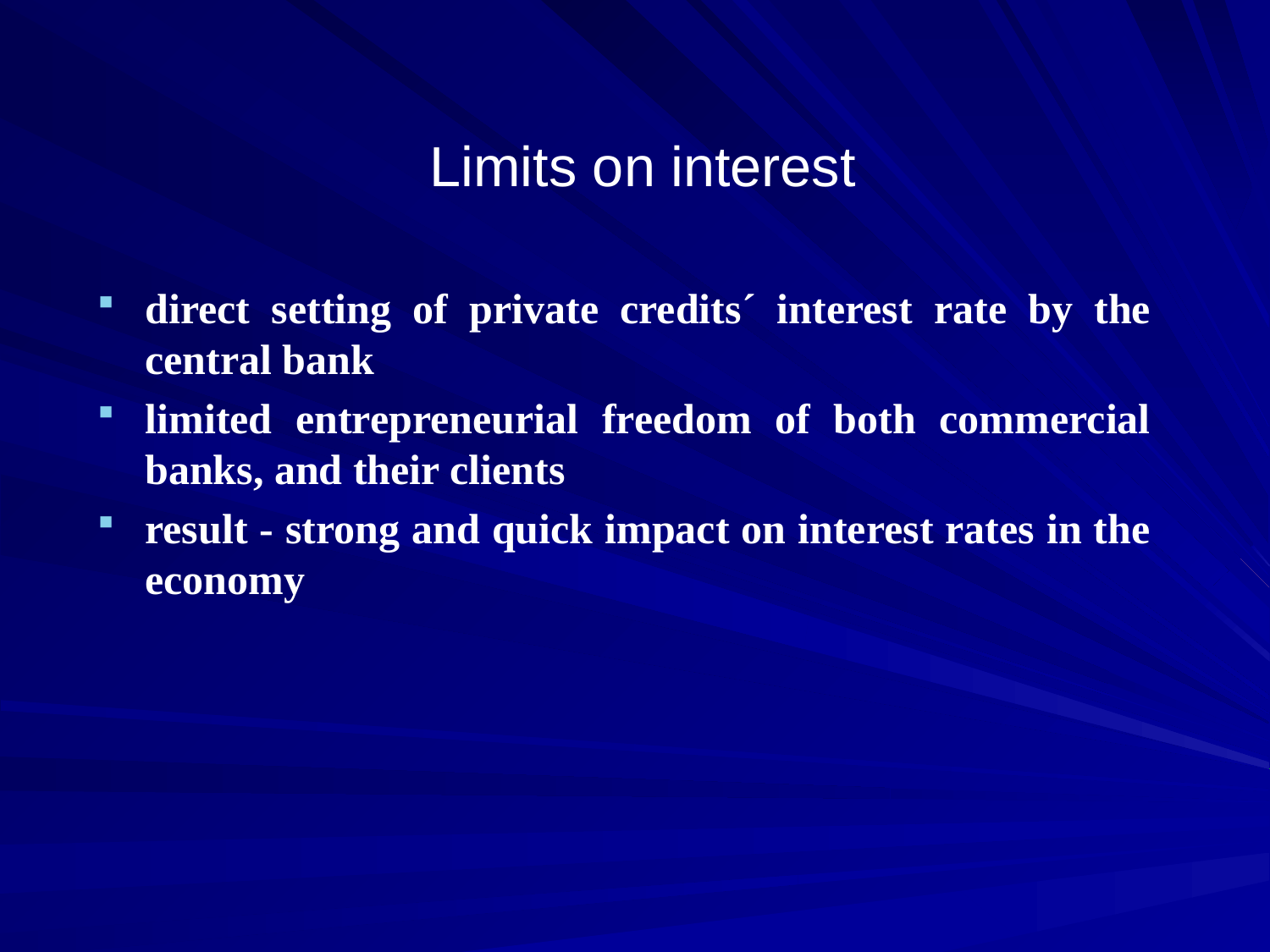

# Limits on interest
direct setting of private credits´ interest rate by the central bank
limited entrepreneurial freedom of both commercial banks, and their clients
result - strong and quick impact on interest rates in the economy